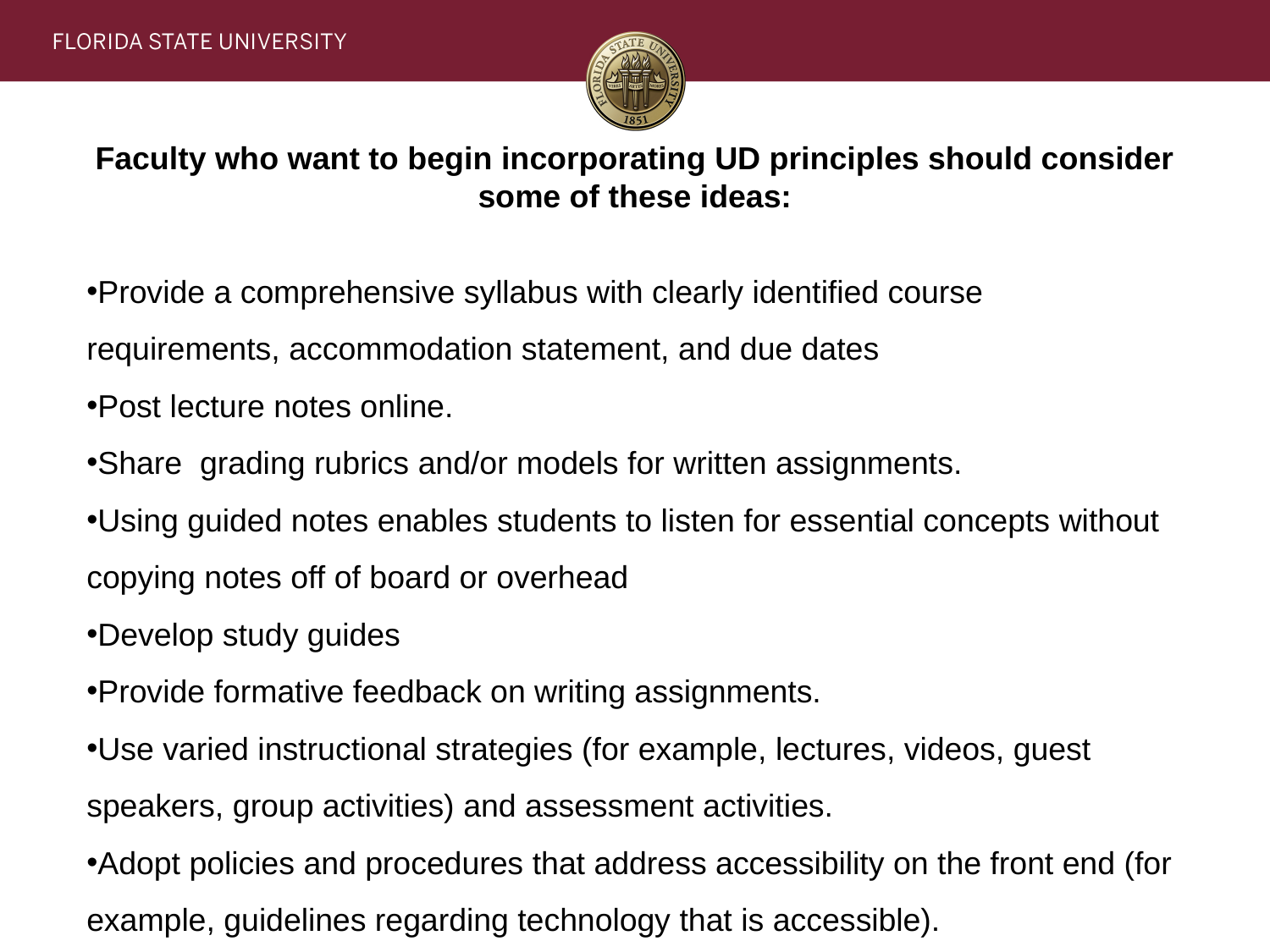

Faculty who want to begin incorporating UD principles should consider some of these ideas:

Provide a comprehensive syllabus with clearly identified course requirements, accommodation statement, and due dates
Post lecture notes online.
Share  grading rubrics and/or models for written assignments.
Using guided notes enables students to listen for essential concepts without copying notes off of board or overhead
Develop study guides
Provide formative feedback on writing assignments.
Use varied instructional strategies (for example, lectures, videos, guest speakers, group activities) and assessment activities.
Adopt policies and procedures that address accessibility on the front end (for example, guidelines regarding technology that is accessible).